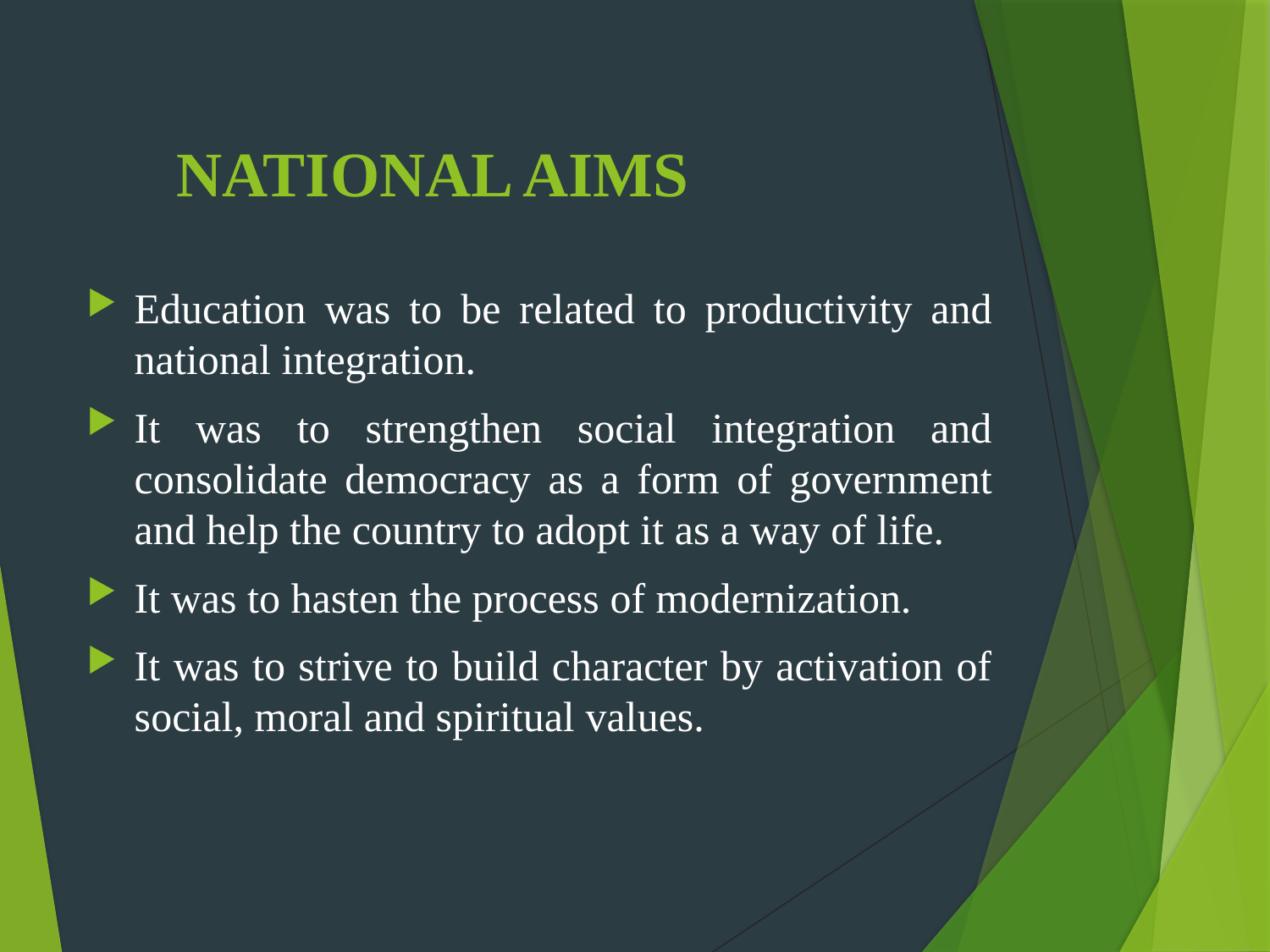

# NATIONAL AIMS
Education was to be related to productivity and national integration.
It was to strengthen social integration and consolidate democracy as a form of government and help the country to adopt it as a way of life.
It was to hasten the process of modernization.
It was to strive to build character by activation of social, moral and spiritual values.